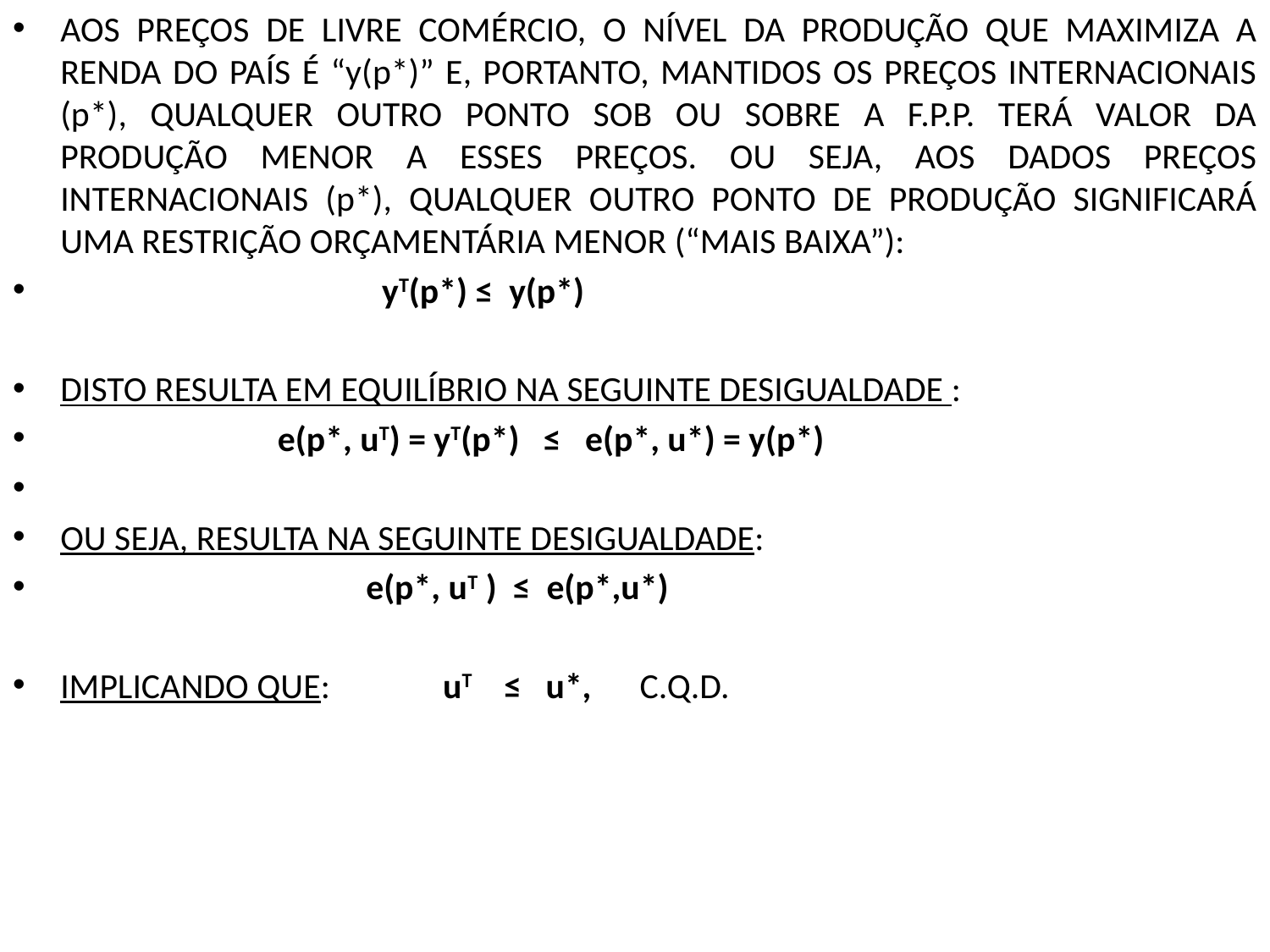

AOS PREÇOS DE LIVRE COMÉRCIO, O NÍVEL DA PRODUÇÃO QUE MAXIMIZA A RENDA DO PAÍS É “y(p*)” E, PORTANTO, MANTIDOS OS PREÇOS INTERNACIONAIS (p*), QUALQUER OUTRO PONTO SOB OU SOBRE A F.P.P. TERÁ VALOR DA PRODUÇÃO MENOR A ESSES PREÇOS. OU SEJA, AOS DADOS PREÇOS INTERNACIONAIS (p*), QUALQUER OUTRO PONTO DE PRODUÇÃO SIGNIFICARÁ UMA RESTRIÇÃO ORÇAMENTÁRIA MENOR (“MAIS BAIXA”):
                                        yT(p*) ≤  y(p*)

DISTO RESULTA EM EQUILÍBRIO NA SEGUINTE DESIGUALDADE :
                           e(p*, uT) = yT(p*)   ≤   e(p*, u*) = y(p*)

OU SEJA, RESULTA NA SEGUINTE DESIGUALDADE:
                                      e(p*, uT )  ≤  e(p*,u*)

IMPLICANDO QUE:              uT    ≤   u*,      C.Q.D.